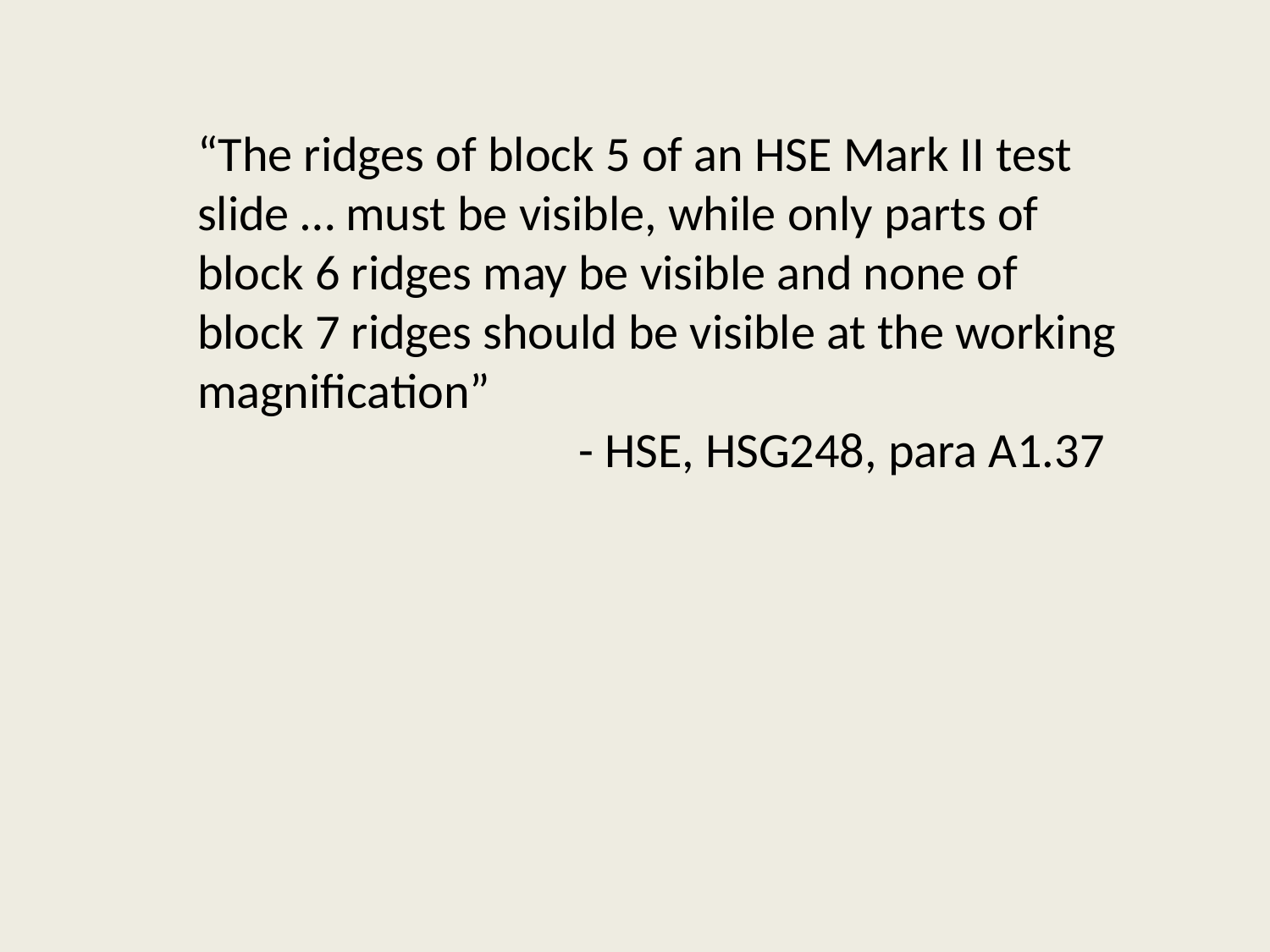

“The ridges of block 5 of an HSE Mark II test slide … must be visible, while only parts of block 6 ridges may be visible and none of block 7 ridges should be visible at the working magnification”
			- HSE, HSG248, para A1.37